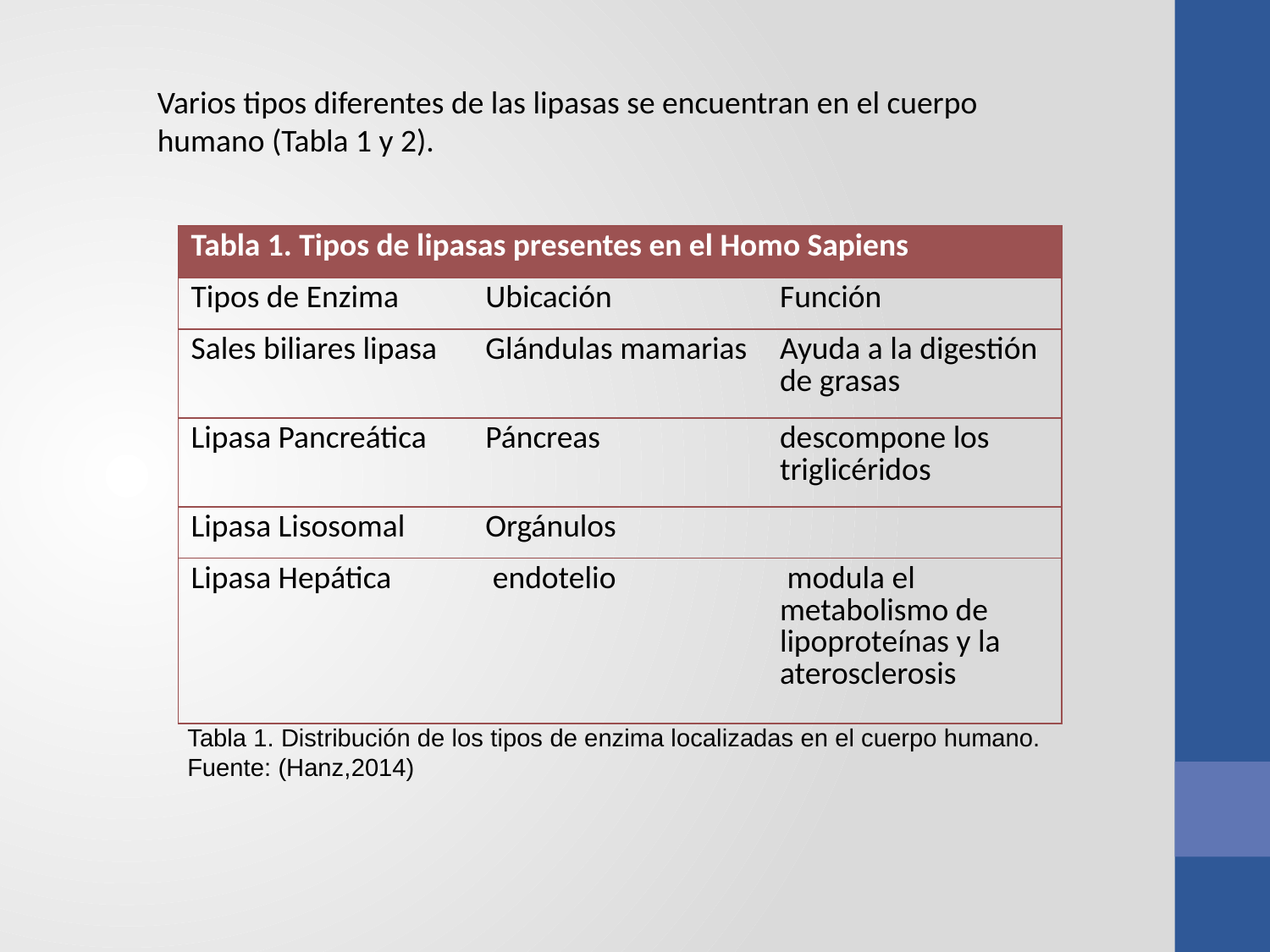

Varios tipos diferentes de las lipasas se encuentran en el cuerpo humano (Tabla 1 y 2).
| Tabla 1. Tipos de lipasas presentes en el Homo Sapiens |  |  |
| --- | --- | --- |
| Tipos de Enzima | Ubicación | Función |
| Sales biliares lipasa | Glándulas mamarias | Ayuda a la digestión de grasas |
| Lipasa Pancreática | Páncreas | descompone los triglicéridos |
| Lipasa Lisosomal | Orgánulos |  |
| Lipasa Hepática | endotelio | modula el metabolismo de lipoproteínas y la aterosclerosis |
Tabla 1. Distribución de los tipos de enzima localizadas en el cuerpo humano. Fuente: (Hanz,2014)